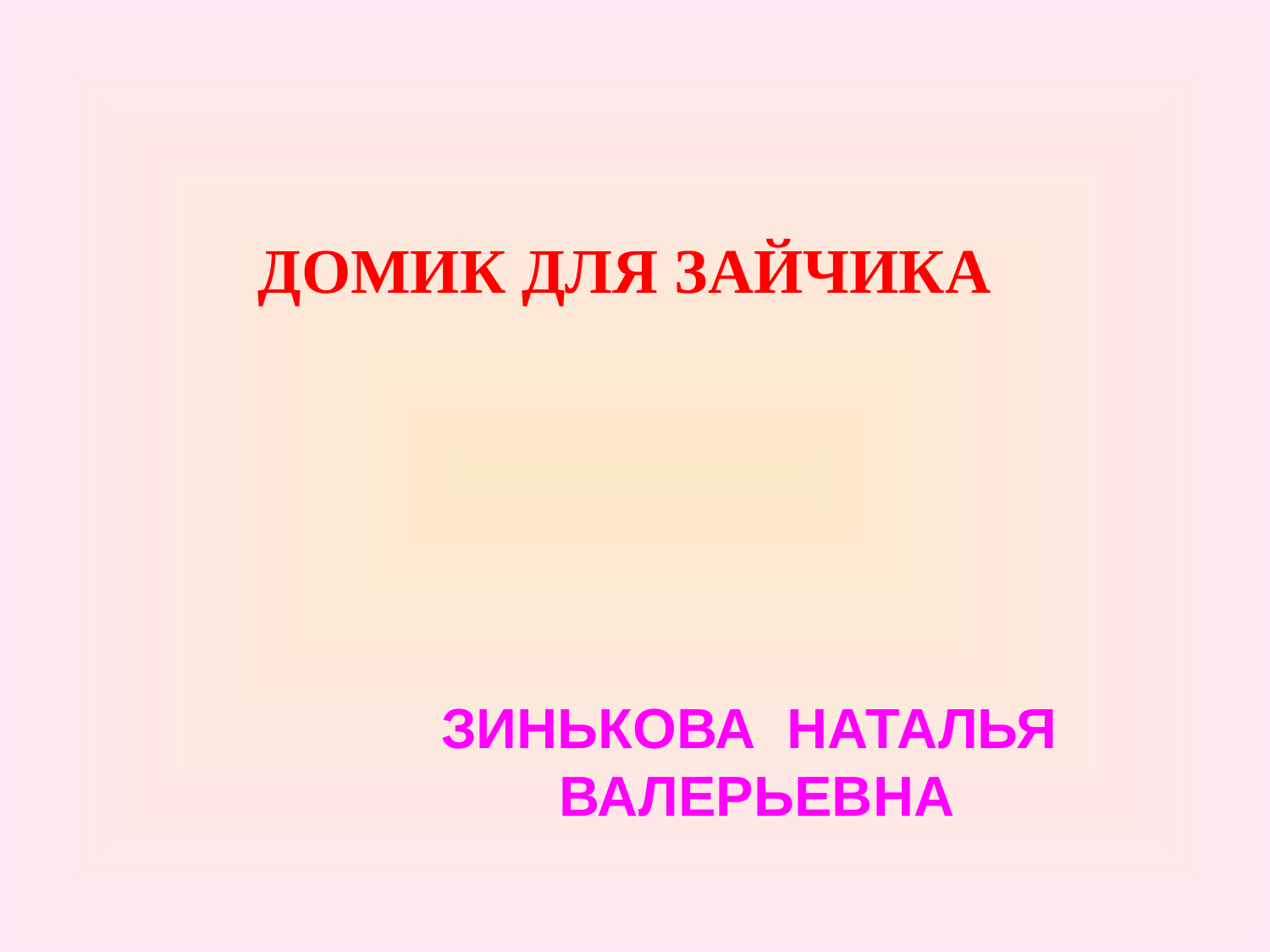

# ДОМИК ДЛЯ ЗАЙЧИКА
ЗИНЬКОВА  НАТАЛЬЯ  ВАЛЕРЬЕВНА